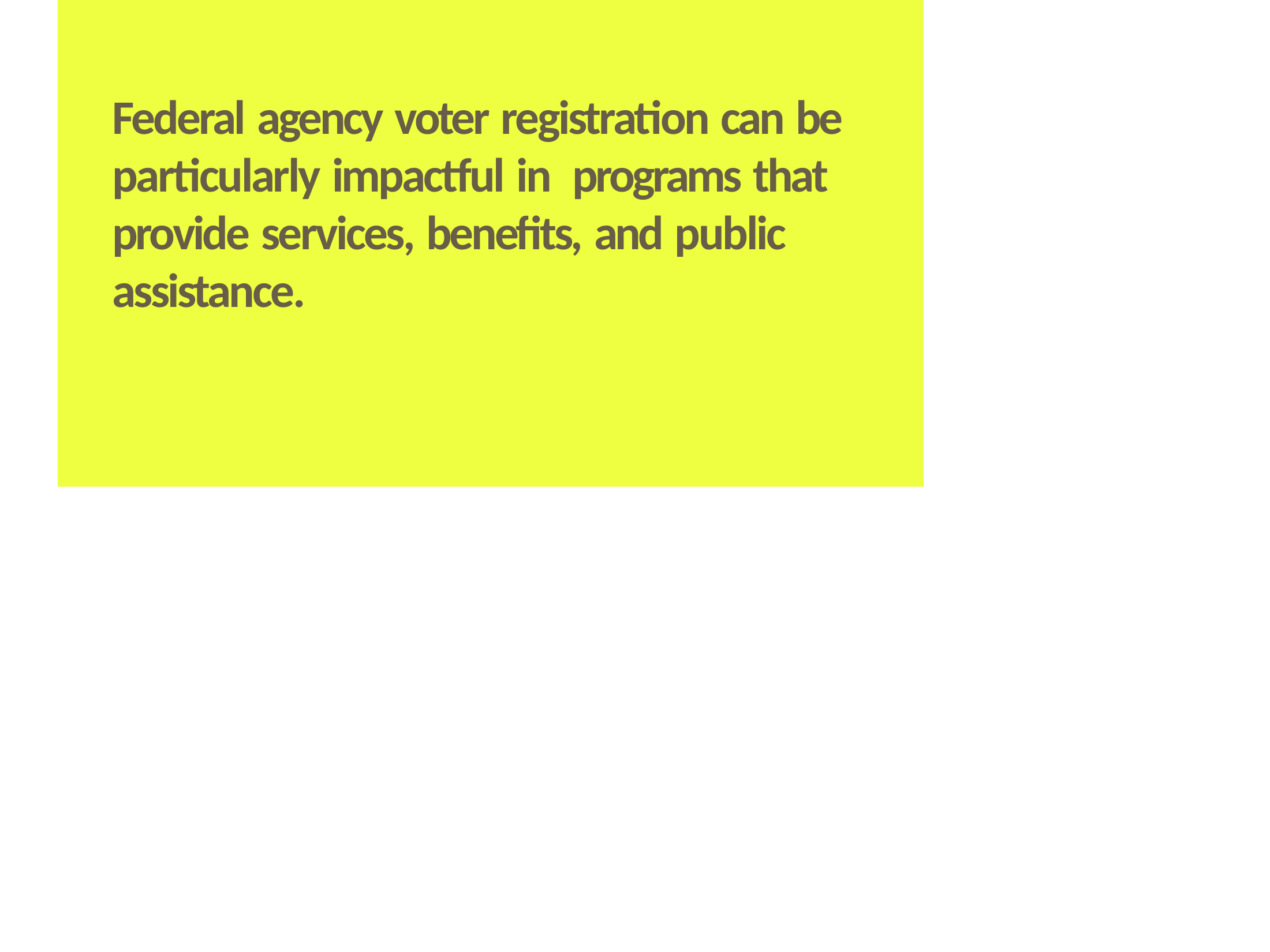

# Federal agency voter registration can be particularly impactful in  programs that provide services, beneﬁts, and public assistance.